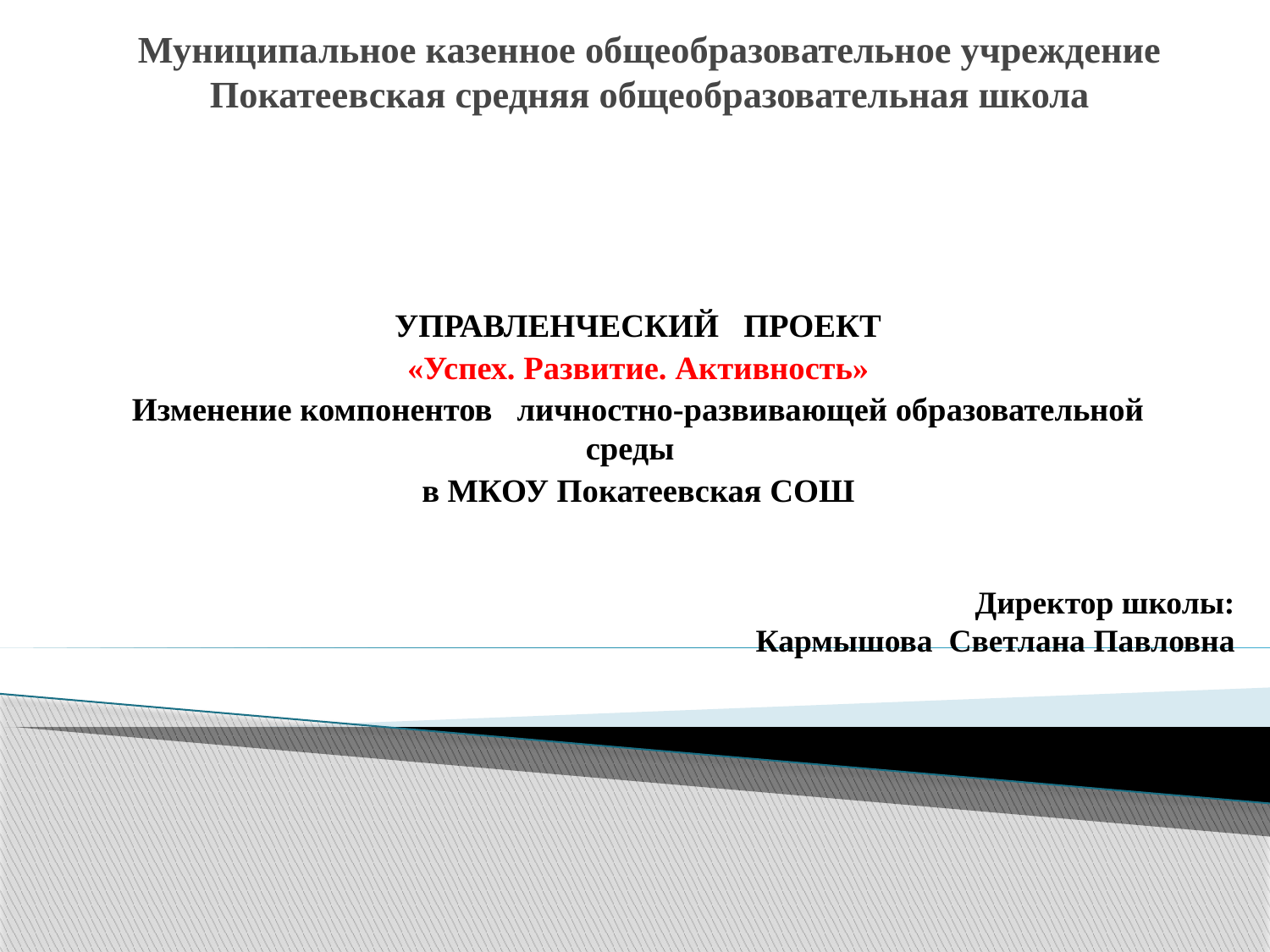

# Муниципальное казенное общеобразовательное учреждение Покатеевская средняя общеобразовательная школа

УПРАВЛЕНЧЕСКИЙ   ПРОЕКТ
«Успех. Развитие. Активность»
Изменение компонентов   личностно-развивающей образовательной среды
в МКОУ Покатеевская СОШ

Директор школы:
   Кармышова  Светлана Павловна